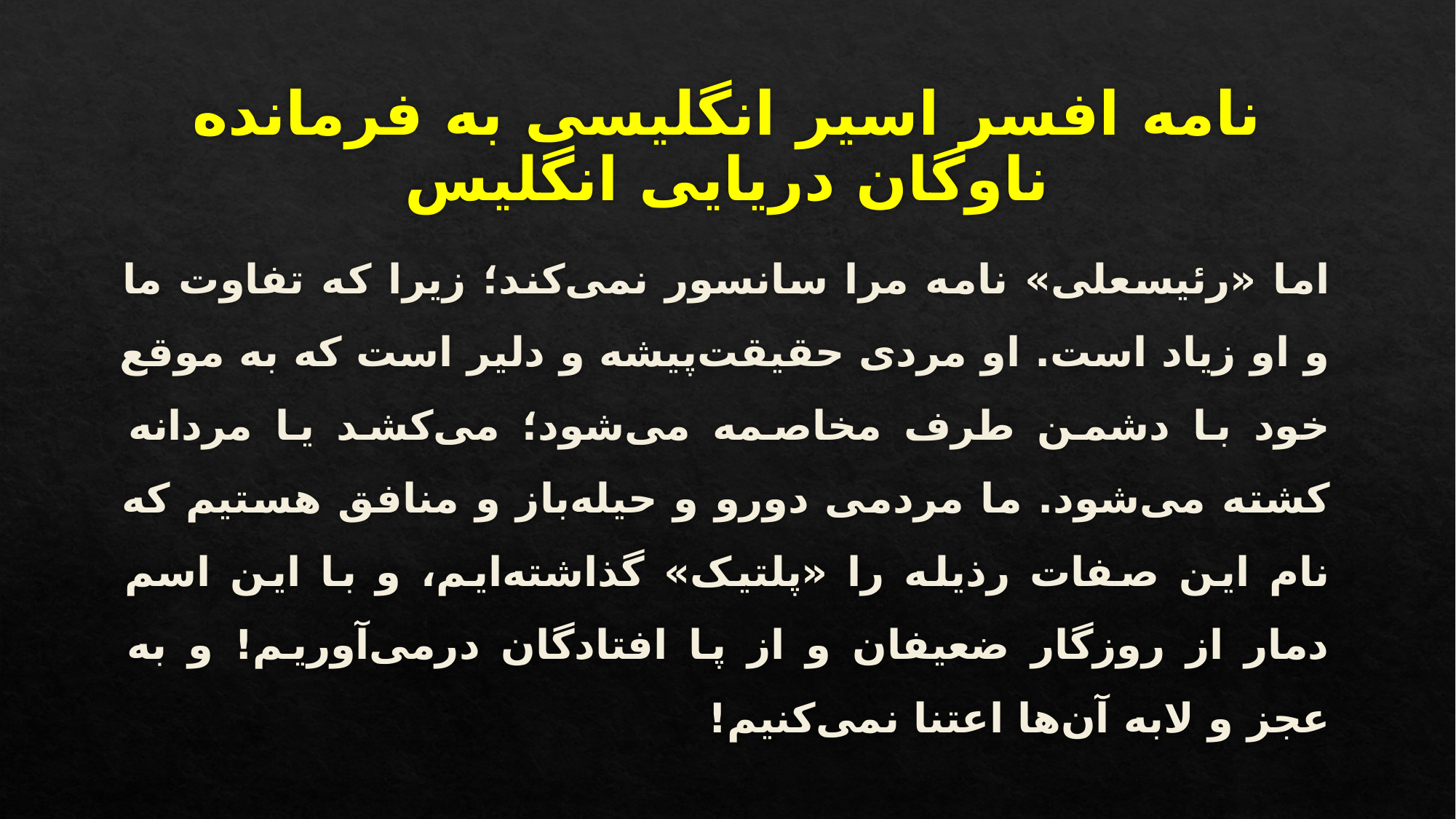

# نامه افسر اسیر انگلیسی به فرمانده ناوگان دریایی انگلیس
اما «رئیسعلی» نامه مرا سانسور نمی‌کند؛ زیرا که تفاوت ما و او زیاد است. او مردی حقیقت‌پیشه و دلیر است که به موقع خود با دشمن طرف مخاصمه می‌شود؛ می‌کشد یا مردانه کشته می‌شود. ما مردمی دورو و حیله‌باز و منافق هستیم که نام این صفات رذیله را «پلتیک» گذاشته‌ایم، و با این اسم دمار از روزگار ضعیفان و از پا افتادگان درمی‌آوریم! و به عجز و لابه آن‌ها اعتنا نمی‌کنیم!